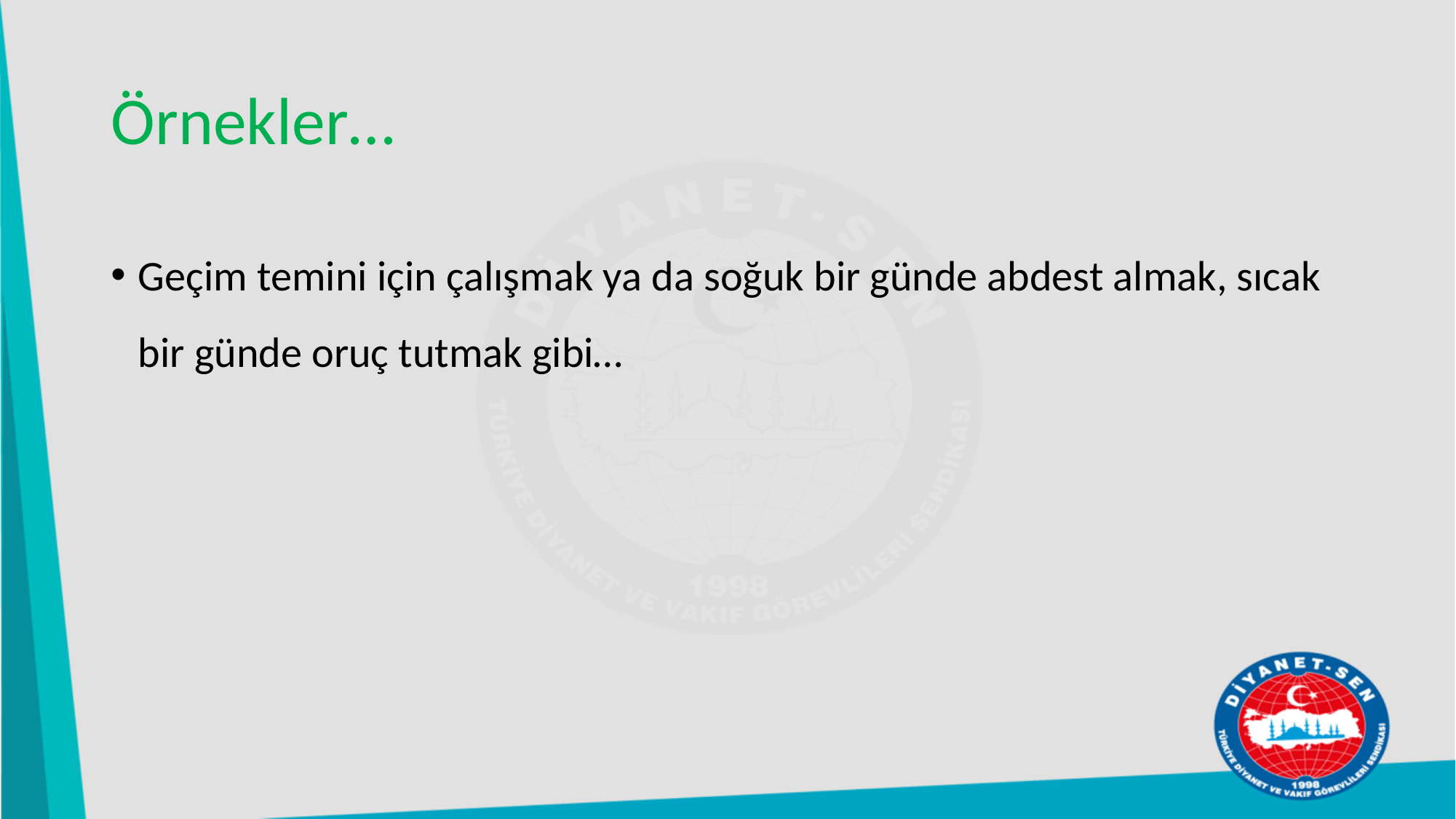

# Örnekler…
Geçim temini için çalışmak ya da soğuk bir günde abdest almak, sıcak bir günde oruç tutmak gibi…